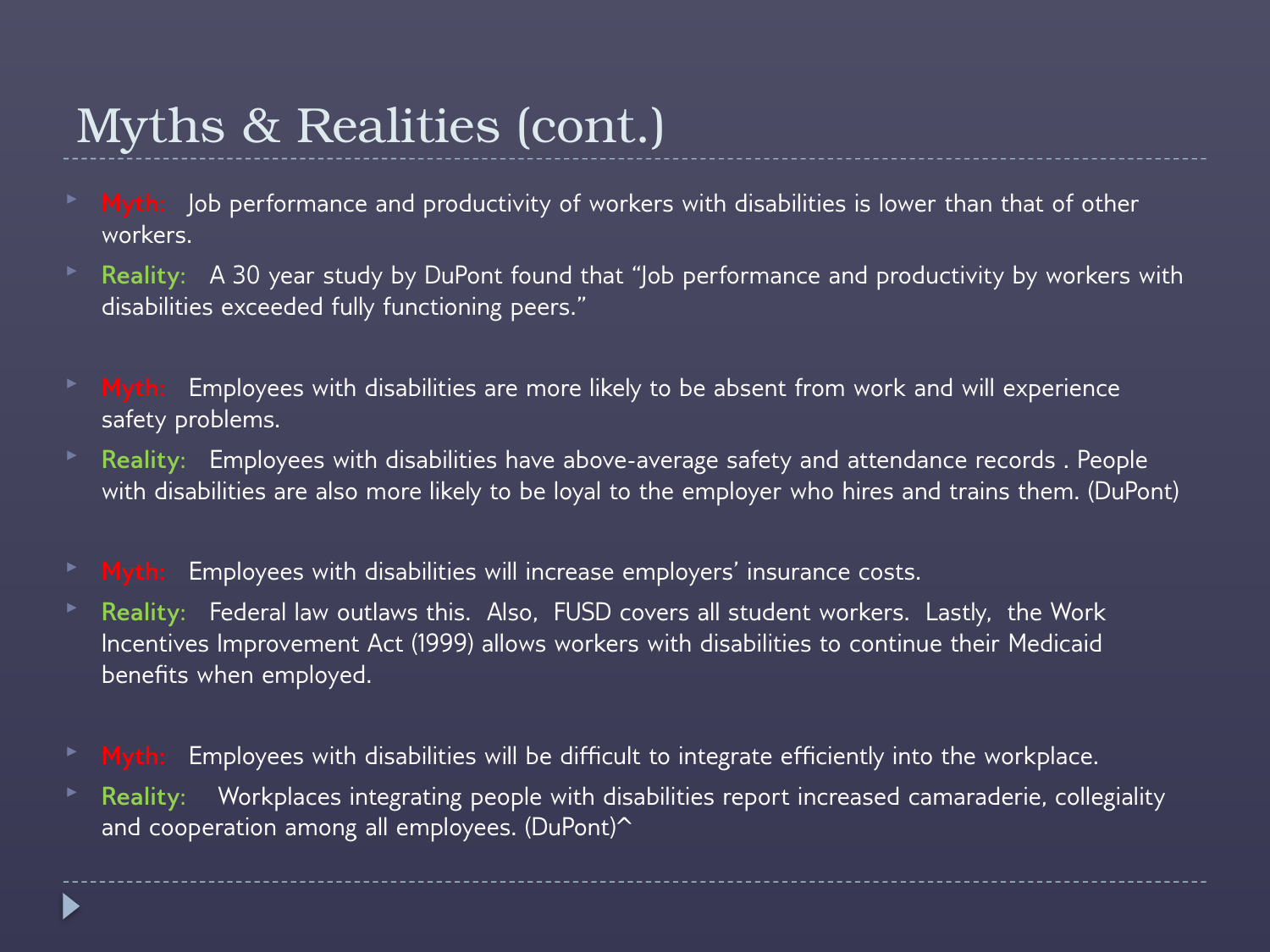

# Myths & Realities (cont.)
Myth:   Job performance and productivity of workers with disabilities is lower than that of other workers.
Reality:   A 30 year study by DuPont found that “Job performance and productivity by workers with disabilities exceeded fully functioning peers.”

Myth:   Employees with disabilities are more likely to be absent from work and will experience safety problems.
Reality:   Employees with disabilities have above-average safety and attendance records . People with disabilities are also more likely to be loyal to the employer who hires and trains them. (DuPont)

Myth:   Employees with disabilities will increase employers’ insurance costs.
Reality:   Federal law outlaws this.  Also,  FUSD covers all student workers.  Lastly,  the Work Incentives Improvement Act (1999) allows workers with disabilities to continue their Medicaid benefits when employed.

Myth:   Employees with disabilities will be difficult to integrate efficiently into the workplace.
Reality:    Workplaces integrating people with disabilities report increased camaraderie, collegiality and cooperation among all employees. (DuPont)^